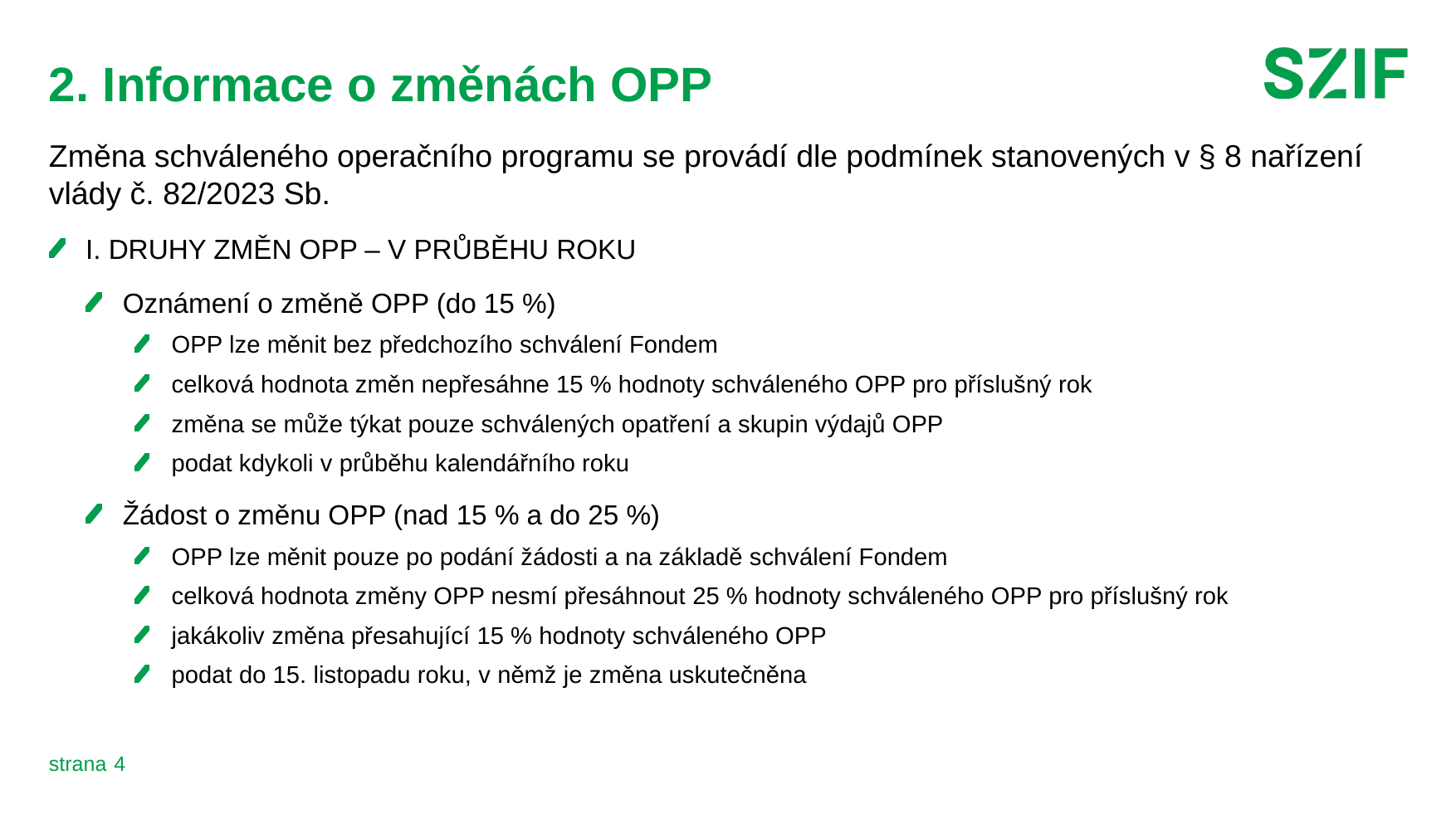

# 2. Informace o změnách OPP
Změna schváleného operačního programu se provádí dle podmínek stanovených v § 8 nařízení vlády č. 82/2023 Sb.
I. DRUHY ZMĚN OPP – V PRŮBĚHU ROKU
Oznámení o změně OPP (do 15 %)
OPP lze měnit bez předchozího schválení Fondem
celková hodnota změn nepřesáhne 15 % hodnoty schváleného OPP pro příslušný rok
změna se může týkat pouze schválených opatření a skupin výdajů OPP
podat kdykoli v průběhu kalendářního roku
Žádost o změnu OPP (nad 15 % a do 25 %)
OPP lze měnit pouze po podání žádosti a na základě schválení Fondem
celková hodnota změny OPP nesmí přesáhnout 25 % hodnoty schváleného OPP pro příslušný rok
jakákoliv změna přesahující 15 % hodnoty schváleného OPP
podat do 15. listopadu roku, v němž je změna uskutečněna

4